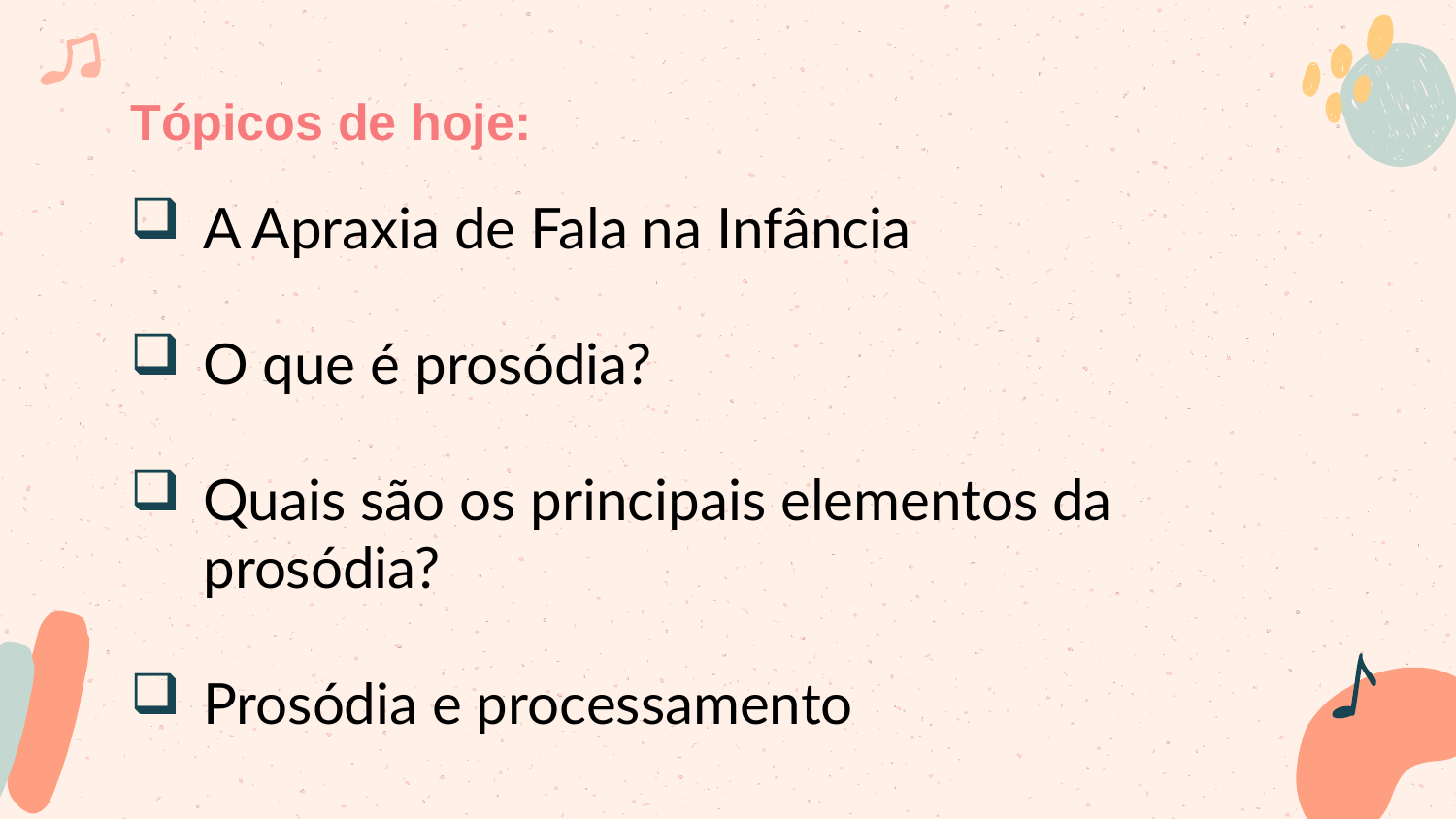

# Tópicos de hoje:
A Apraxia de Fala na Infância

O que é prosódia?

Quais são os principais elementos da prosódia?

Prosódia e processamento